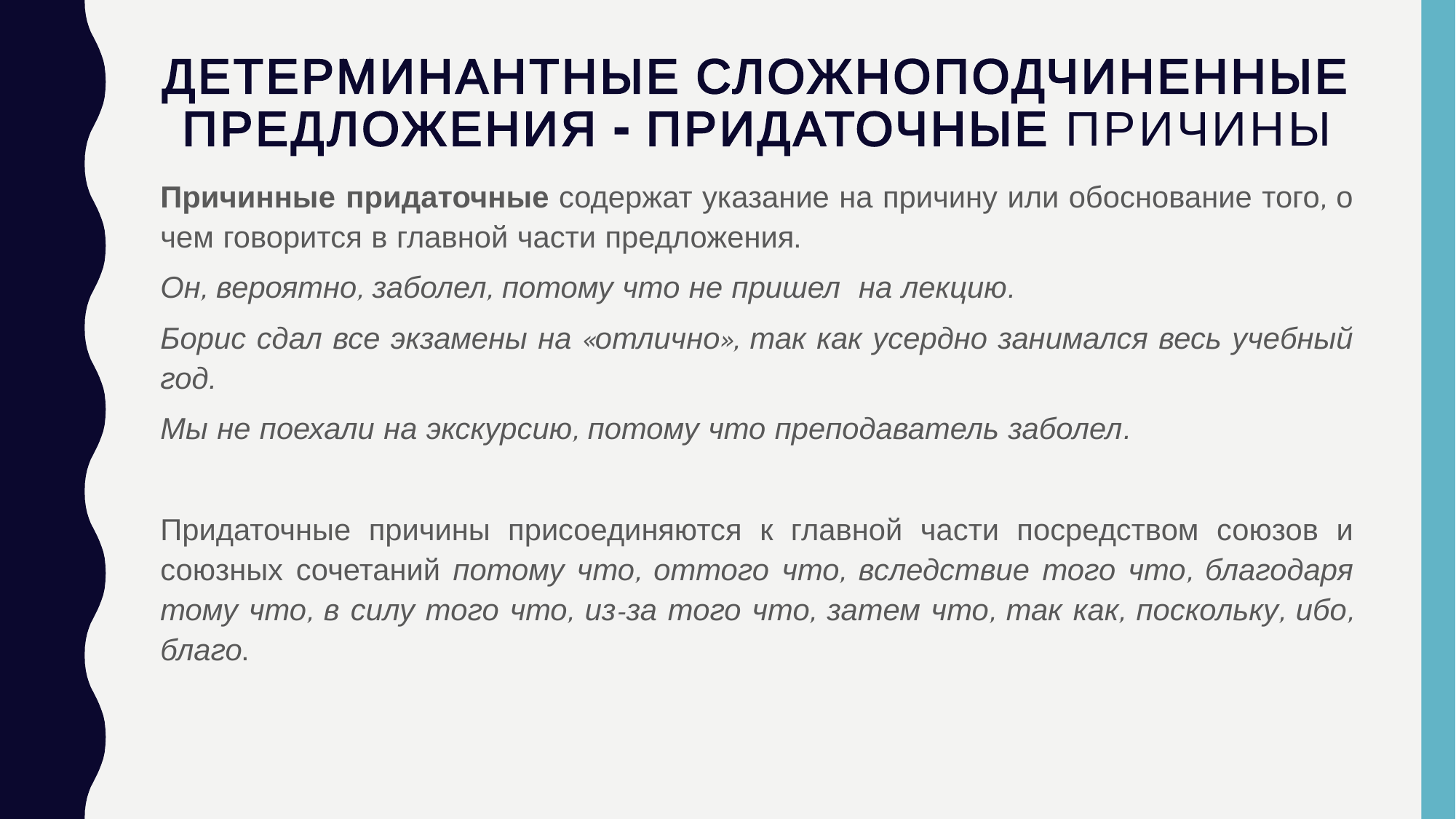

# Детерминантные сложноподчиненные предложения - придаточные причины
Причинные придаточные содержат указание на причину или обоснование того, о чем говорится в главной части предложения.
Он, вероятно, заболел, потому что не пришел  на лекцию.
Борис сдал все экзамены на «отлично», так как усердно занимался весь учебный год.
Мы не поехали на экскурсию, потому что преподаватель заболел.

Придаточные причины присоединяются к главной части посредством союзов и союзных сочетаний потому что, оттого что, вследствие того что, благодаря тому что, в силу того что, из-за того что, затем что, так как, поскольку, ибо, благо.